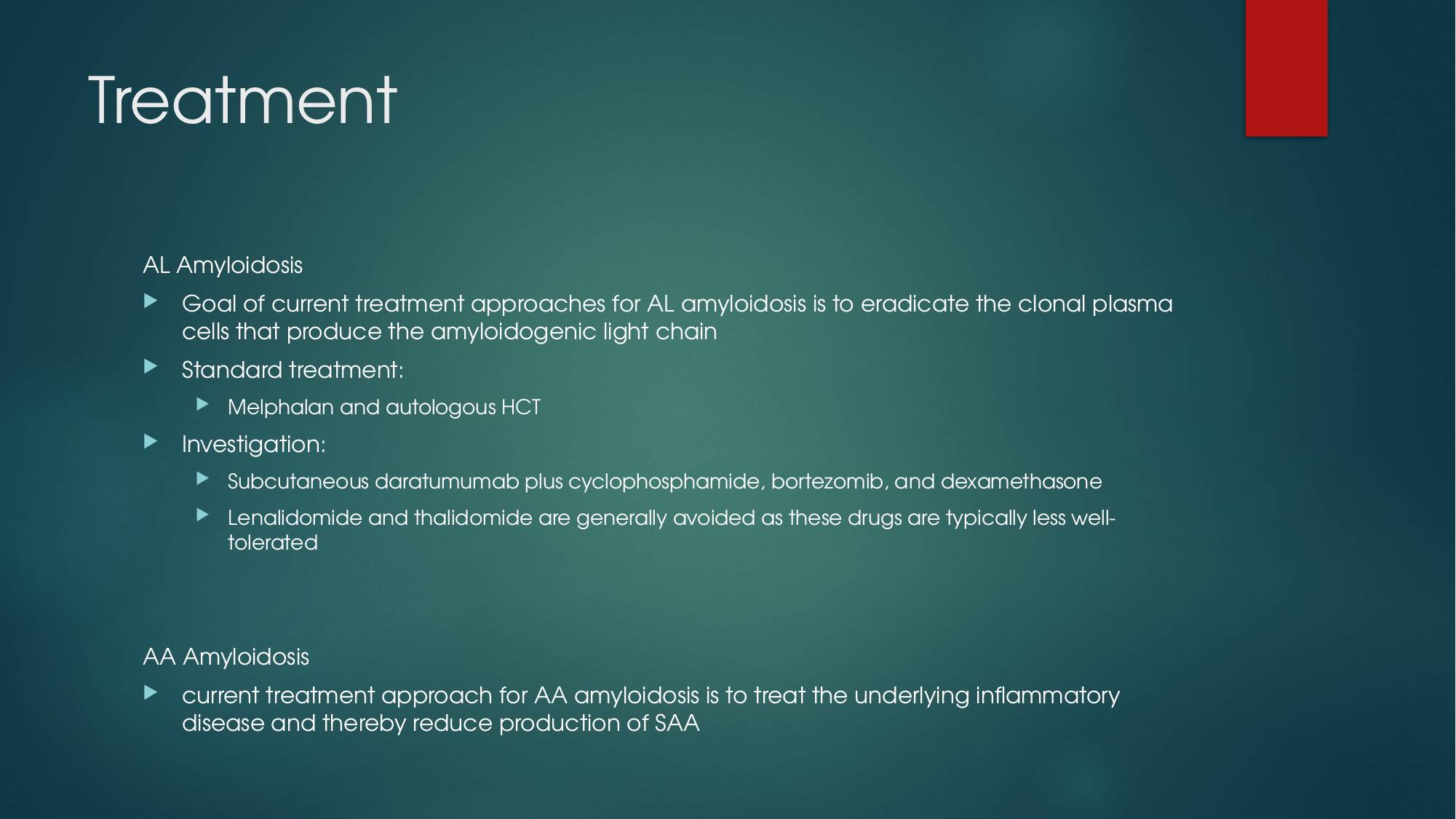

# Treatment
AL Amyloidosis
Goal of current treatment approaches for AL amyloidosis is to eradicate the clonal plasma cells that produce the amyloidogenic light chain
Standard treatment:
Melphalan and autologous HCT
Investigation:
Subcutaneous daratumumab plus cyclophosphamide, bortezomib, and dexamethasone
Lenalidomide and thalidomide are generally avoided as these drugs are typically less well-tolerated

AA Amyloidosis
current treatment approach for AA amyloidosis is to treat the underlying inflammatory disease and thereby reduce production of SAA